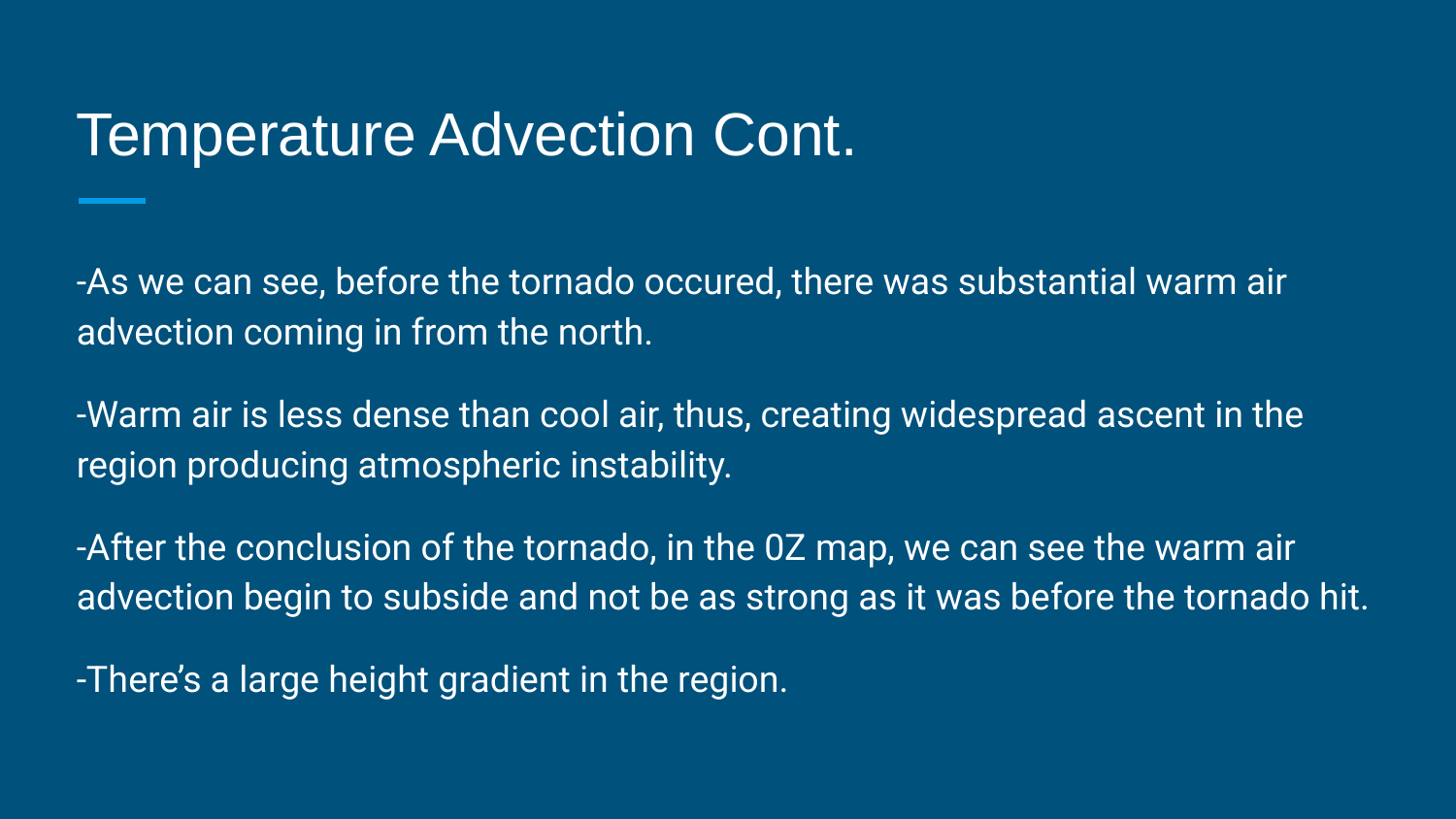

# Temperature Advection Cont.
-As we can see, before the tornado occured, there was substantial warm air advection coming in from the north.
-Warm air is less dense than cool air, thus, creating widespread ascent in the region producing atmospheric instability.
-After the conclusion of the tornado, in the 0Z map, we can see the warm air advection begin to subside and not be as strong as it was before the tornado hit.
-There’s a large height gradient in the region.